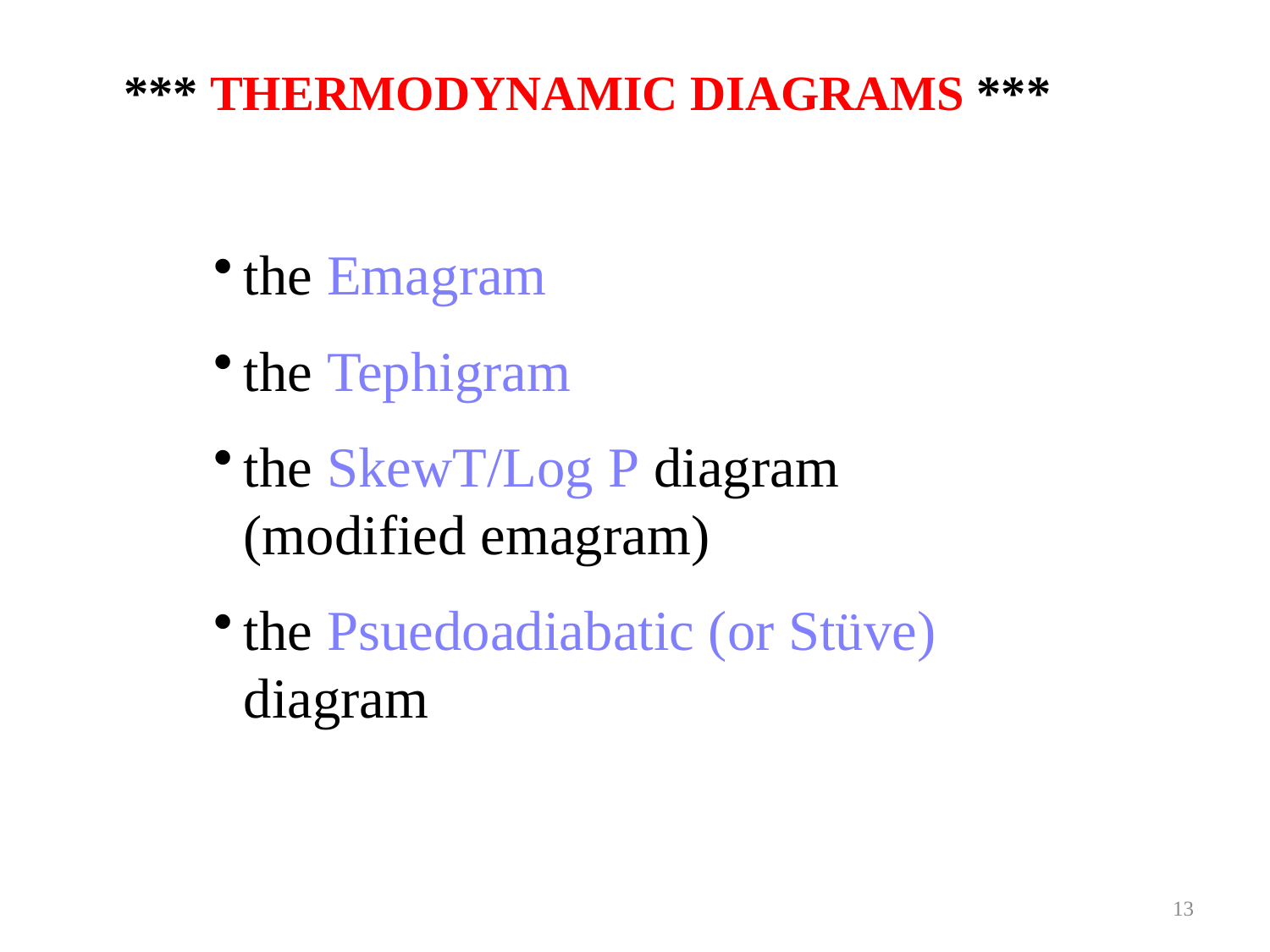

# *** THERMODYNAMIC DIAGRAMS ***
the Emagram
the Tephigram
the SkewT/Log P diagram (modified emagram)
the Psuedoadiabatic (or Stüve) diagram

13